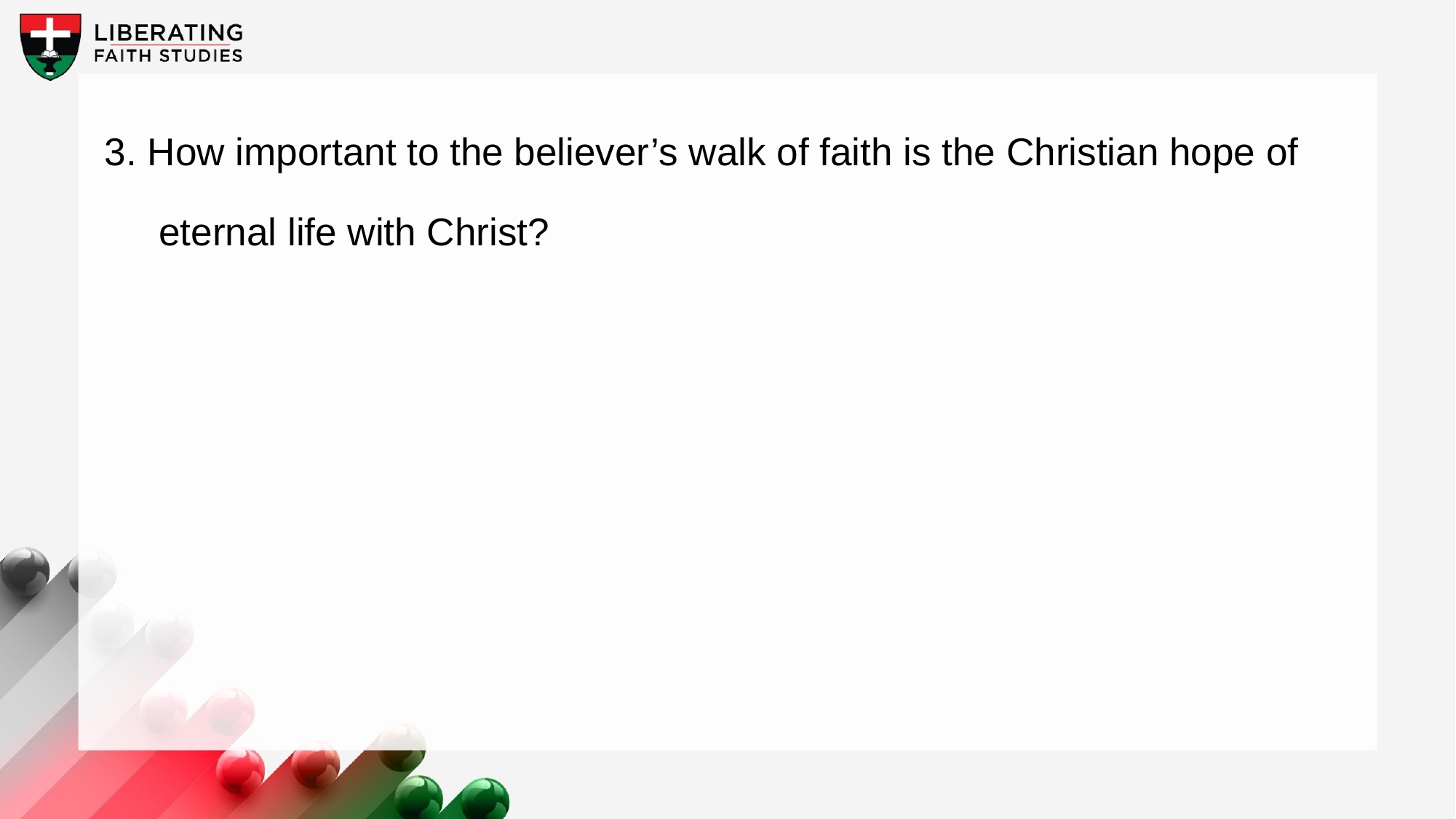

3. How important to the believer’s walk of faith is the Christian hope of eternal life with Christ?